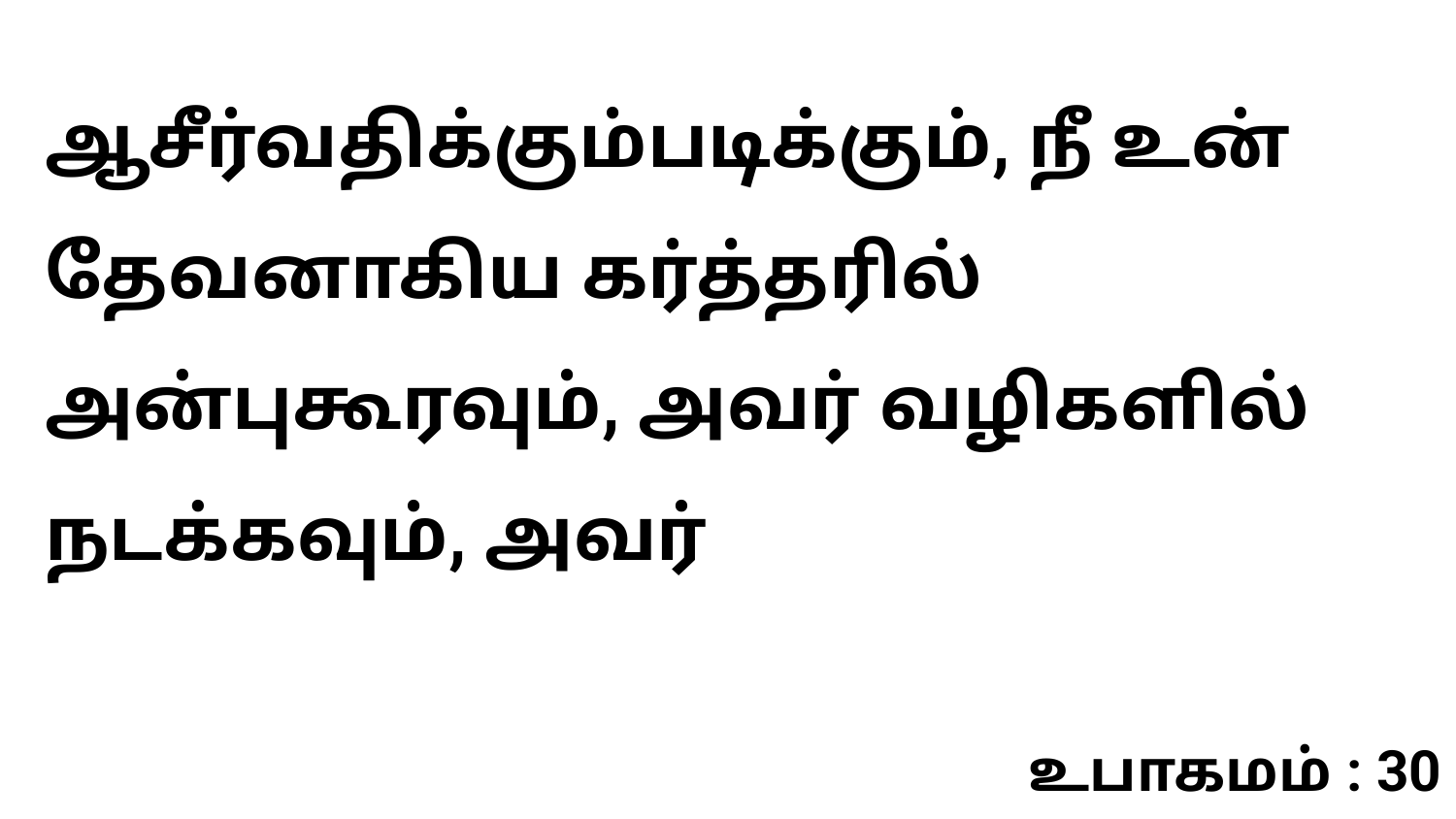

ஆசீர்வதிக்கும்படிக்கும், நீ உன் தேவனாகிய கர்த்தரில் அன்புகூரவும், அவர் வழிகளில் நடக்கவும், அவர்
உபாகமம் : 30